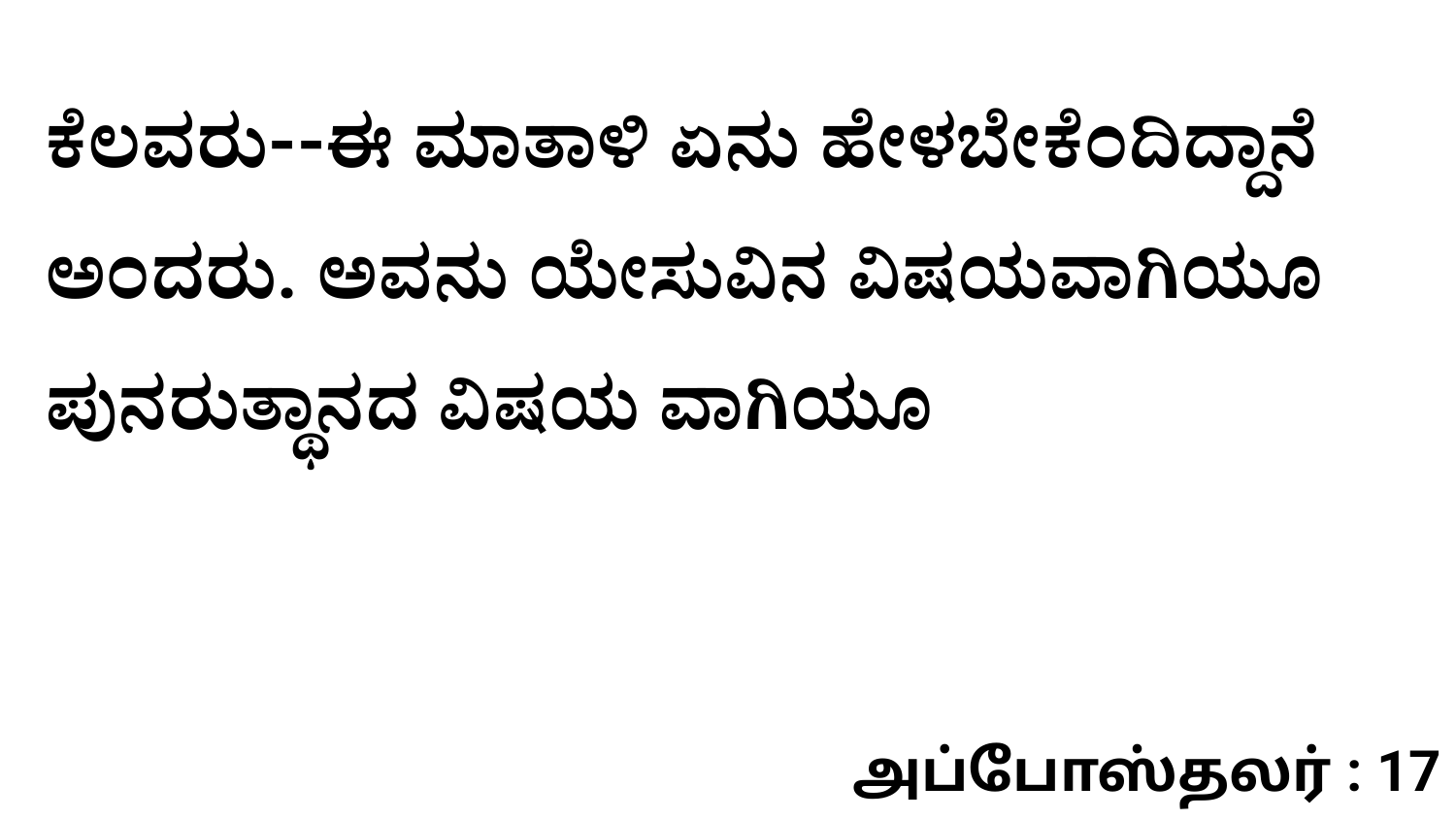

ಕೆಲವರು--ಈ ಮಾತಾಳಿ ಏನು ಹೇಳಬೇಕೆಂದಿದ್ದಾನೆ ಅಂದರು. ಅವನು ಯೇಸುವಿನ ವಿಷಯವಾಗಿಯೂ ಪುನರುತ್ಥಾನದ ವಿಷಯ ವಾಗಿಯೂ
அப்போஸ்தலர் : 17